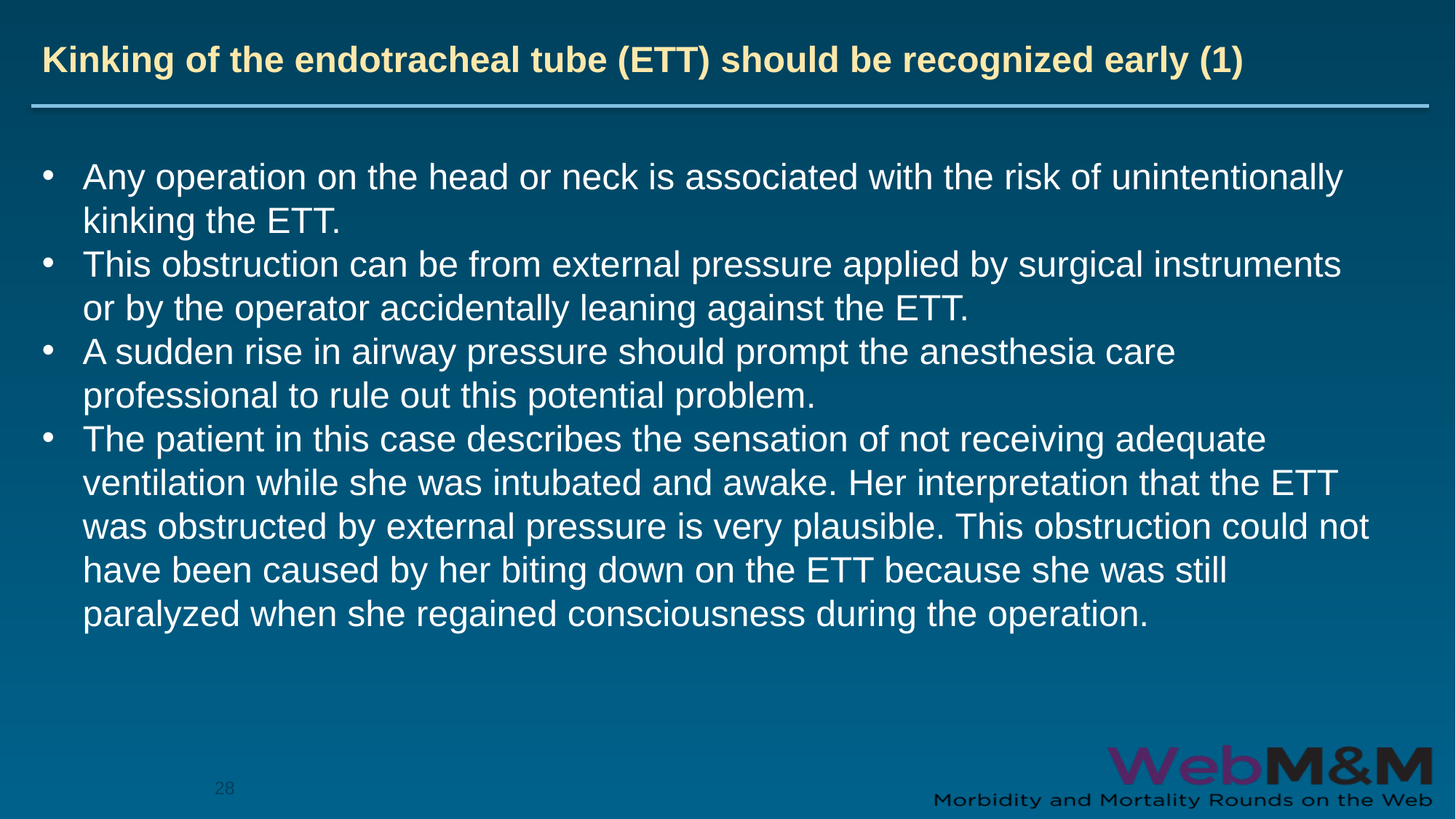

# Kinking of the endotracheal tube (ETT) should be recognized early (1)
Any operation on the head or neck is associated with the risk of unintentionally kinking the ETT.
This obstruction can be from external pressure applied by surgical instruments or by the operator accidentally leaning against the ETT.
A sudden rise in airway pressure should prompt the anesthesia care professional to rule out this potential problem.
The patient in this case describes the sensation of not receiving adequate ventilation while she was intubated and awake. Her interpretation that the ETT was obstructed by external pressure is very plausible. This obstruction could not have been caused by her biting down on the ETT because she was still paralyzed when she regained consciousness during the operation.
28